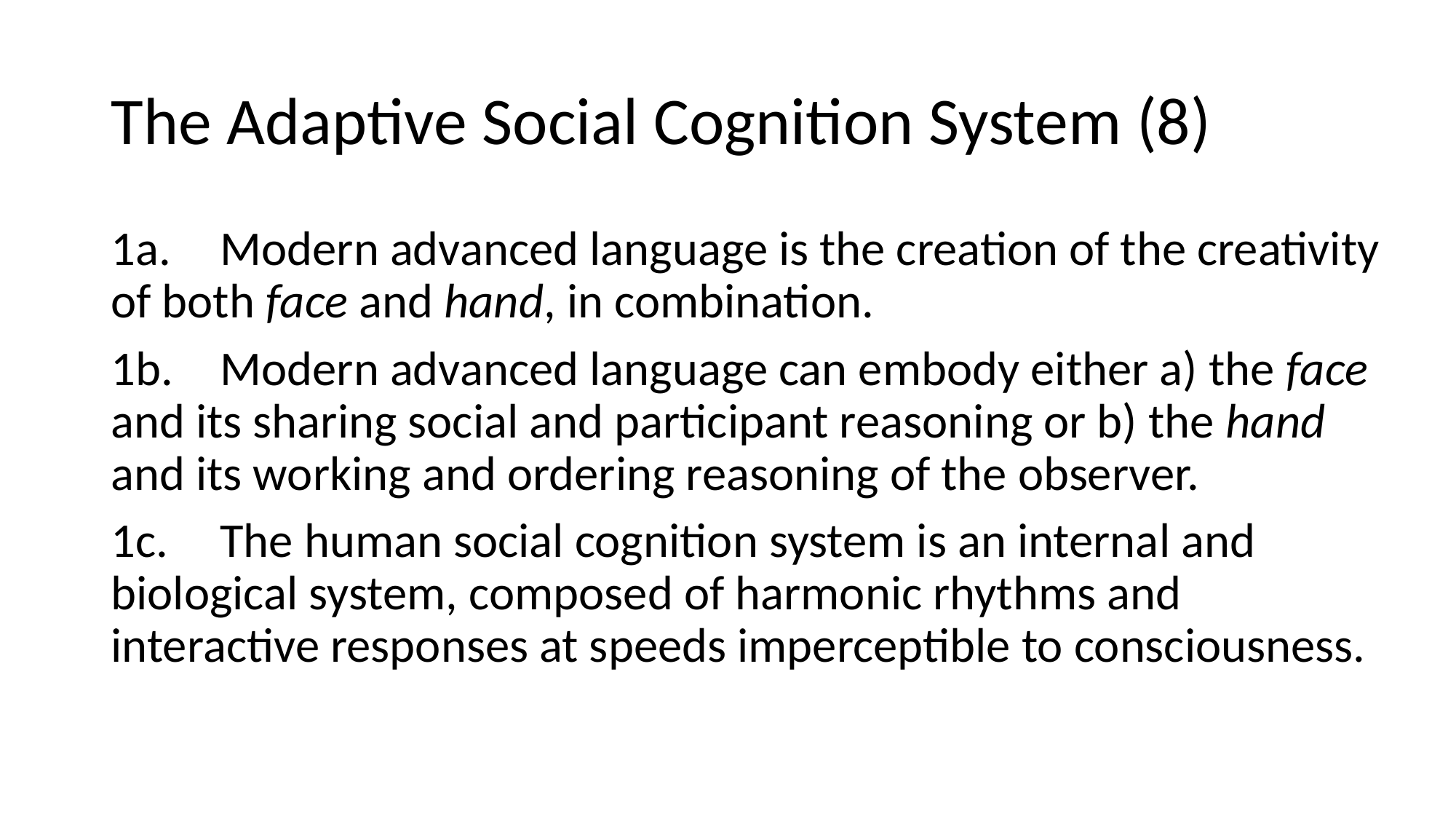

# The Adaptive Social Cognition System (8)
1a.	Modern advanced language is the creation of the creativity of both face and hand, in combination.
1b.	Modern advanced language can embody either a) the face and its sharing social and participant reasoning or b) the hand and its working and ordering reasoning of the observer.
1c.	The human social cognition system is an internal and biological system, composed of harmonic rhythms and interactive responses at speeds imperceptible to consciousness.